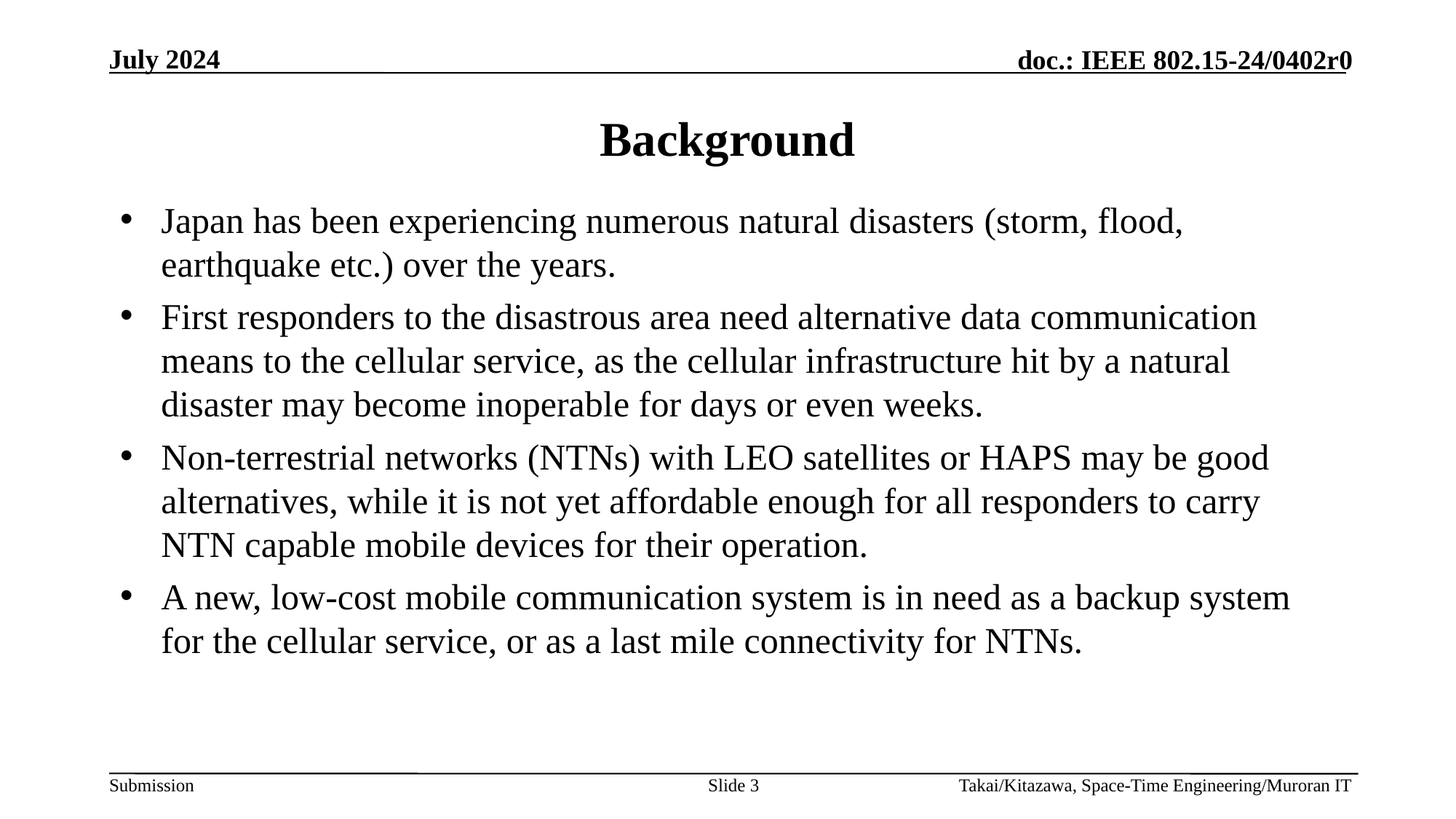

# Background
Japan has been experiencing numerous natural disasters (storm, flood, earthquake etc.) over the years.
First responders to the disastrous area need alternative data communication means to the cellular service, as the cellular infrastructure hit by a natural disaster may become inoperable for days or even weeks.
Non-terrestrial networks (NTNs) with LEO satellites or HAPS may be good alternatives, while it is not yet affordable enough for all responders to carry NTN capable mobile devices for their operation.
A new, low-cost mobile communication system is in need as a backup system for the cellular service, or as a last mile connectivity for NTNs.
Slide 3